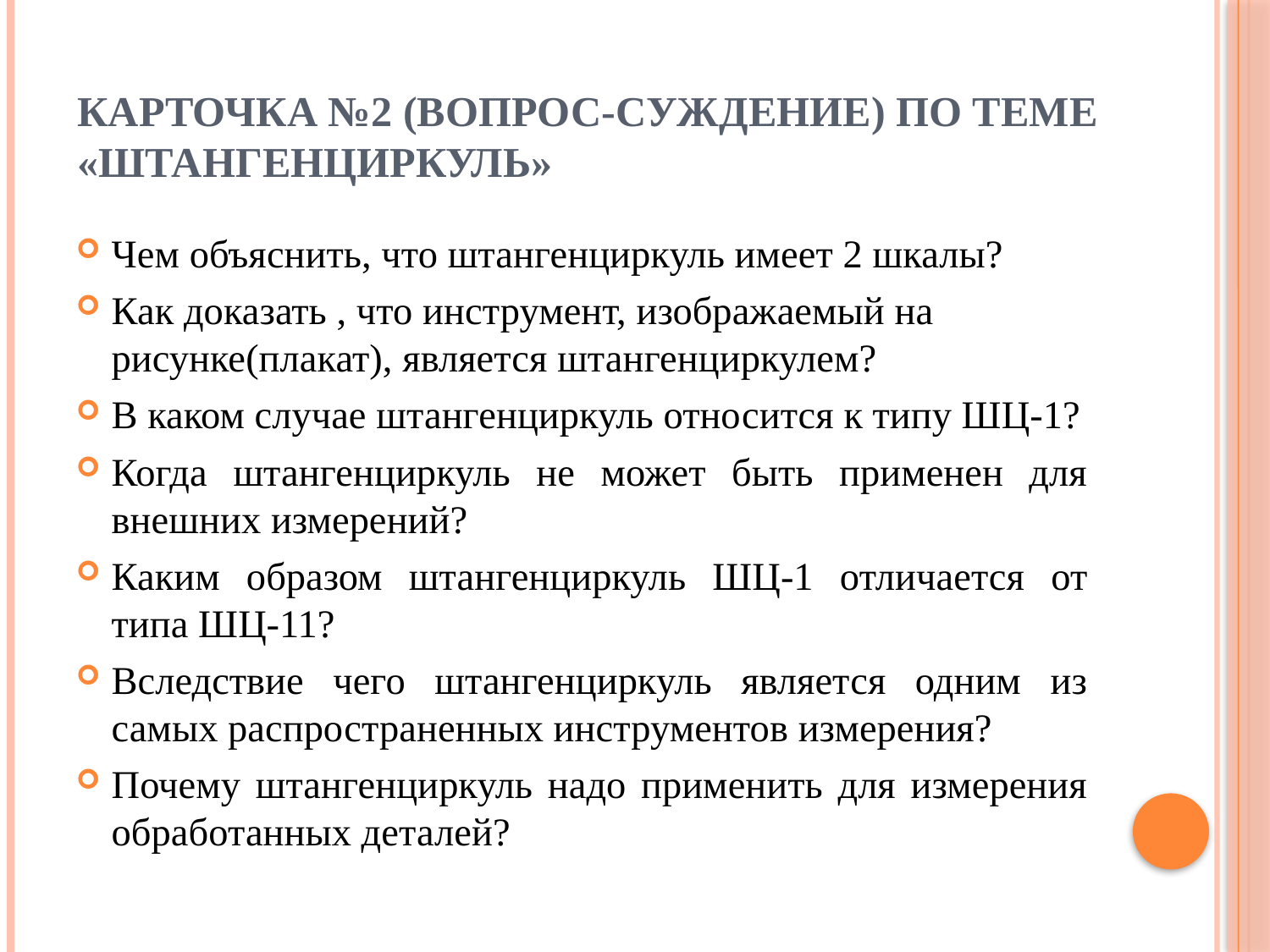

# Карточка №2 (вопрос-суждение) по теме «Штангенциркуль»
Чем объяснить, что штангенциркуль имеет 2 шкалы?
Как доказать , что инструмент, изображаемый на рисунке(плакат), является штангенциркулем?
В каком случае штангенциркуль относится к типу ШЦ-1?
Когда штангенциркуль не может быть применен для внешних измерений?
Каким образом штангенциркуль ШЦ-1 отличается от типа ШЦ-11?
Вследствие чего штангенциркуль является одним из самых распространенных инструментов измерения?
Почему штангенциркуль надо применить для измерения обработанных деталей?